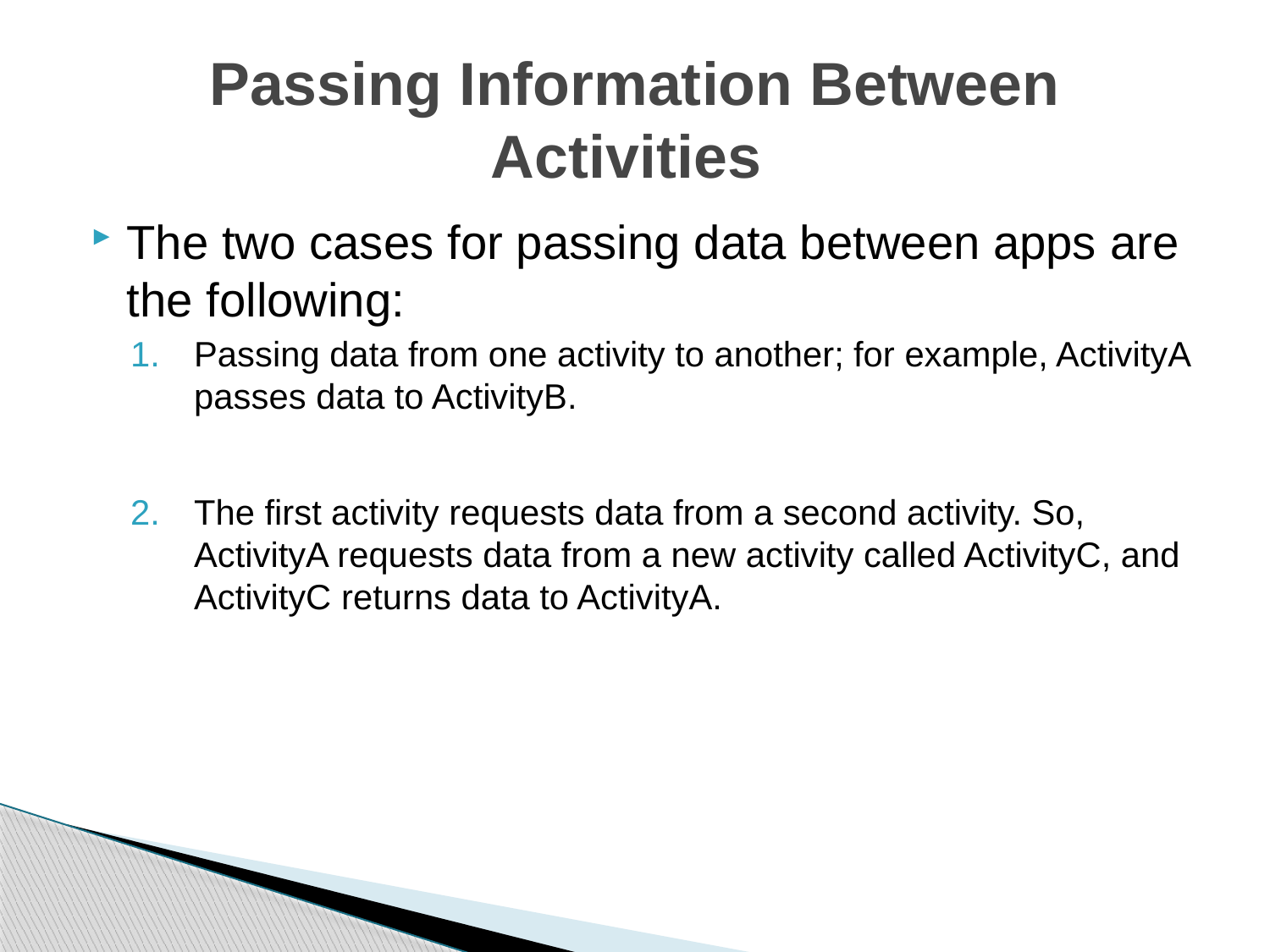

# Passing Information Between Activities
The two cases for passing data between apps are the following:
Passing data from one activity to another; for example, ActivityA passes data to ActivityB.

The first activity requests data from a second activity. So, ActivityA requests data from a new activity called ActivityC, and ActivityC returns data to ActivityA.